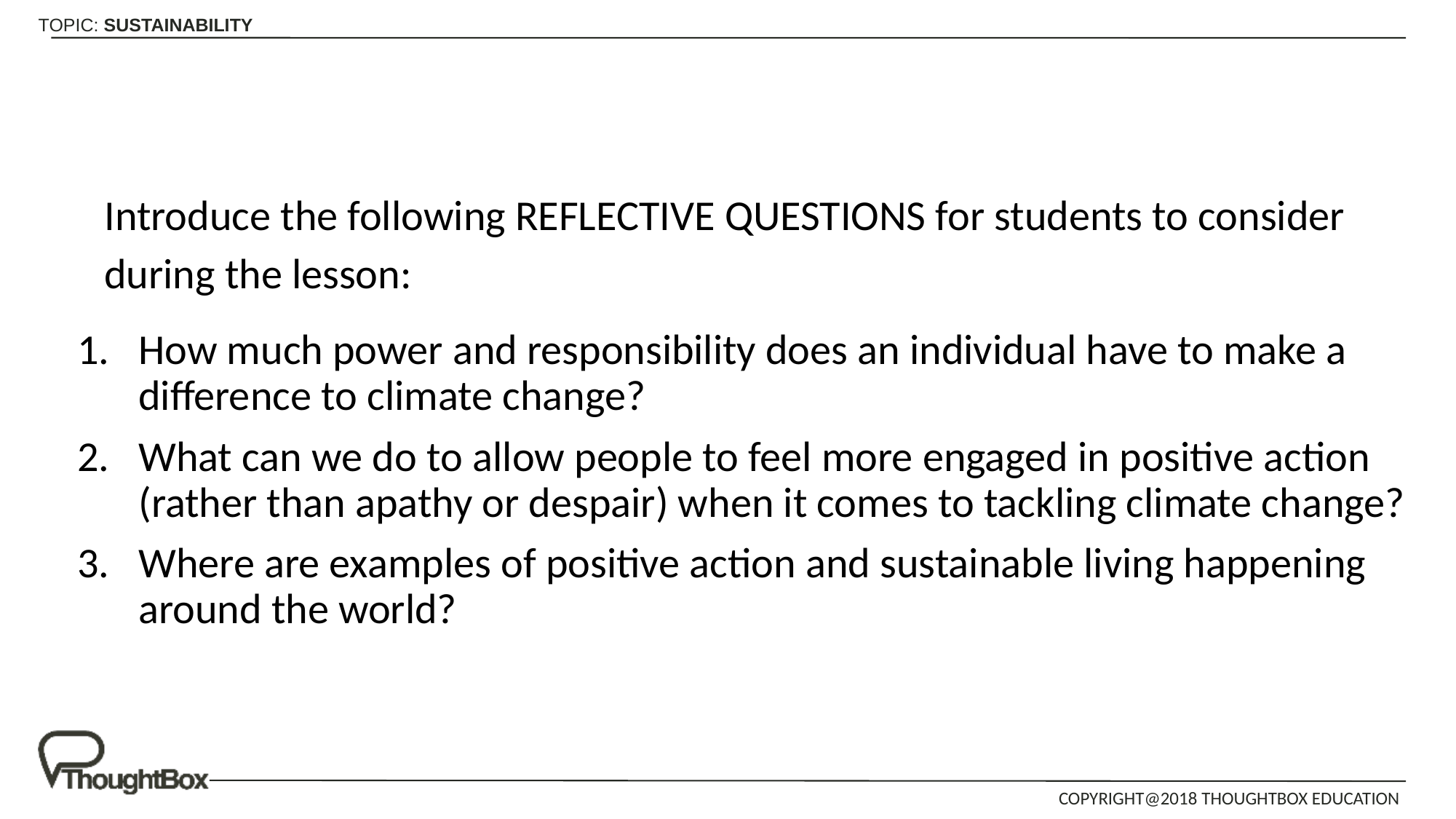

Introduce the following REFLECTIVE QUESTIONS for students to consider during the lesson:
How much power and responsibility does an individual have to make a difference to climate change?
What can we do to allow people to feel more engaged in positive action (rather than apathy or despair) when it comes to tackling climate change?
Where are examples of positive action and sustainable living happening around the world?